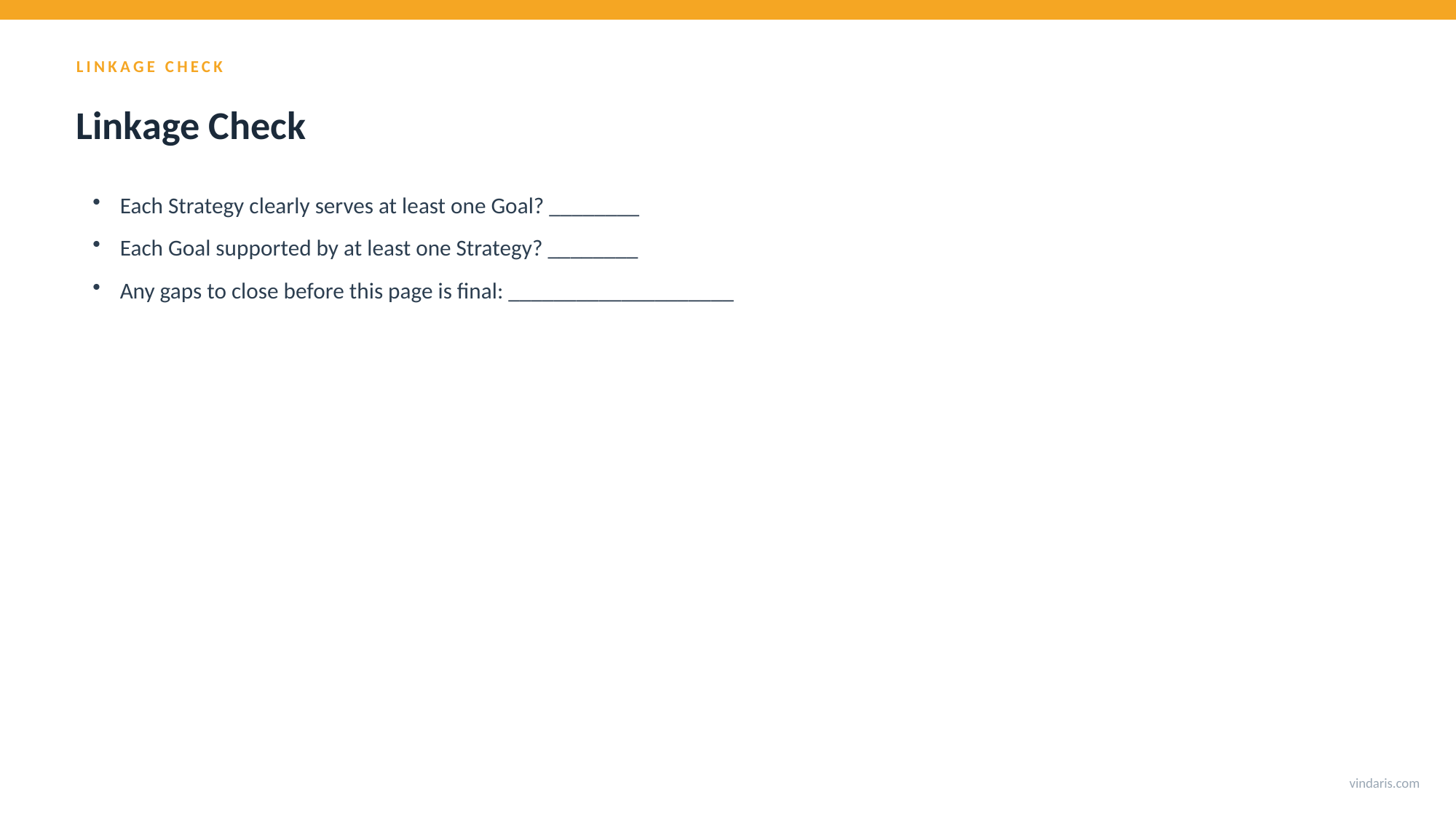

LINKAGE CHECK
Linkage Check
Each Strategy clearly serves at least one Goal? ________
Each Goal supported by at least one Strategy? ________
Any gaps to close before this page is final: ____________________